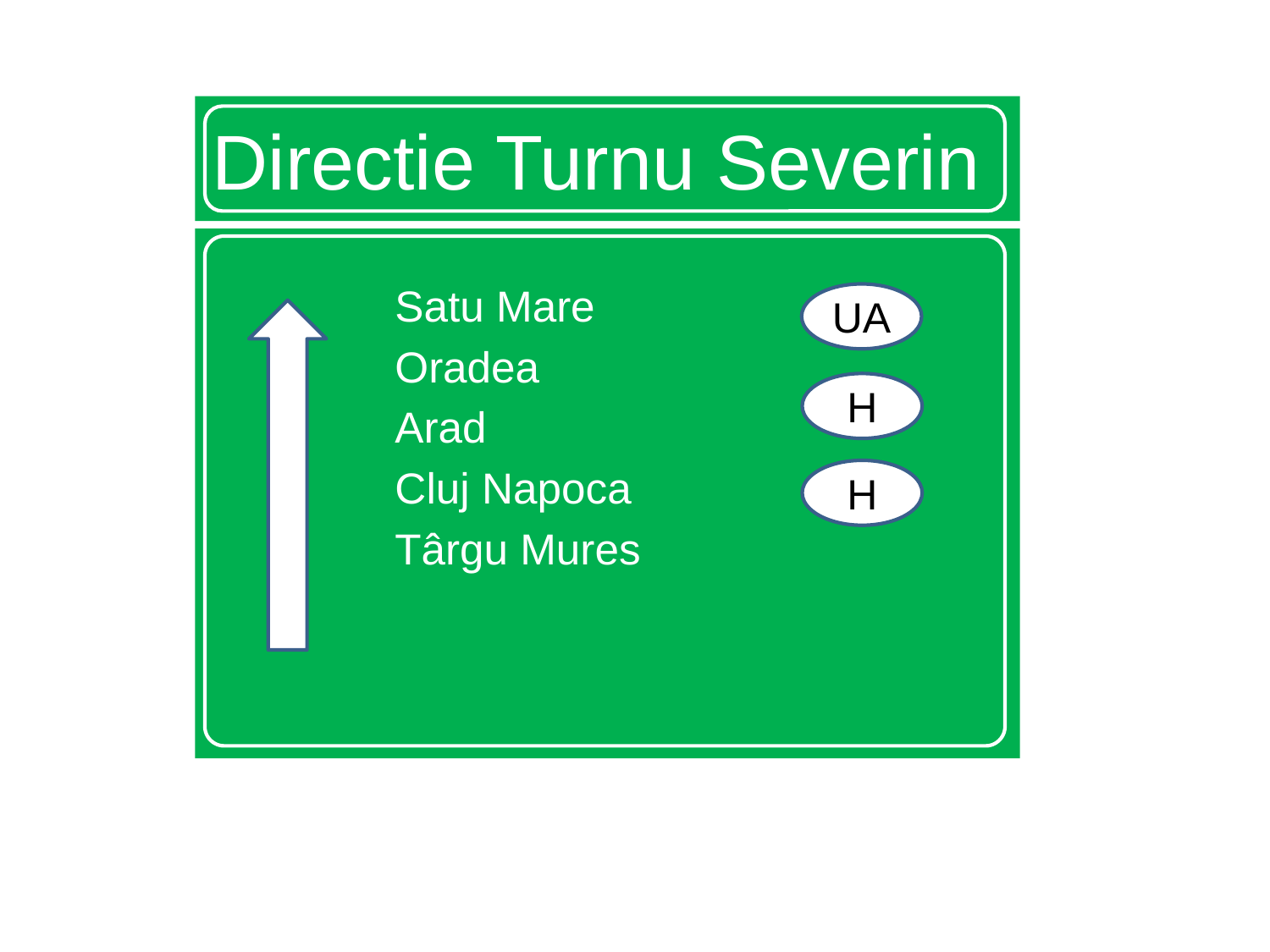

# Directie Turnu Severin

Satu Mare
Oradea
Arad
Cluj Napoca
Târgu Mures

UA

H
H